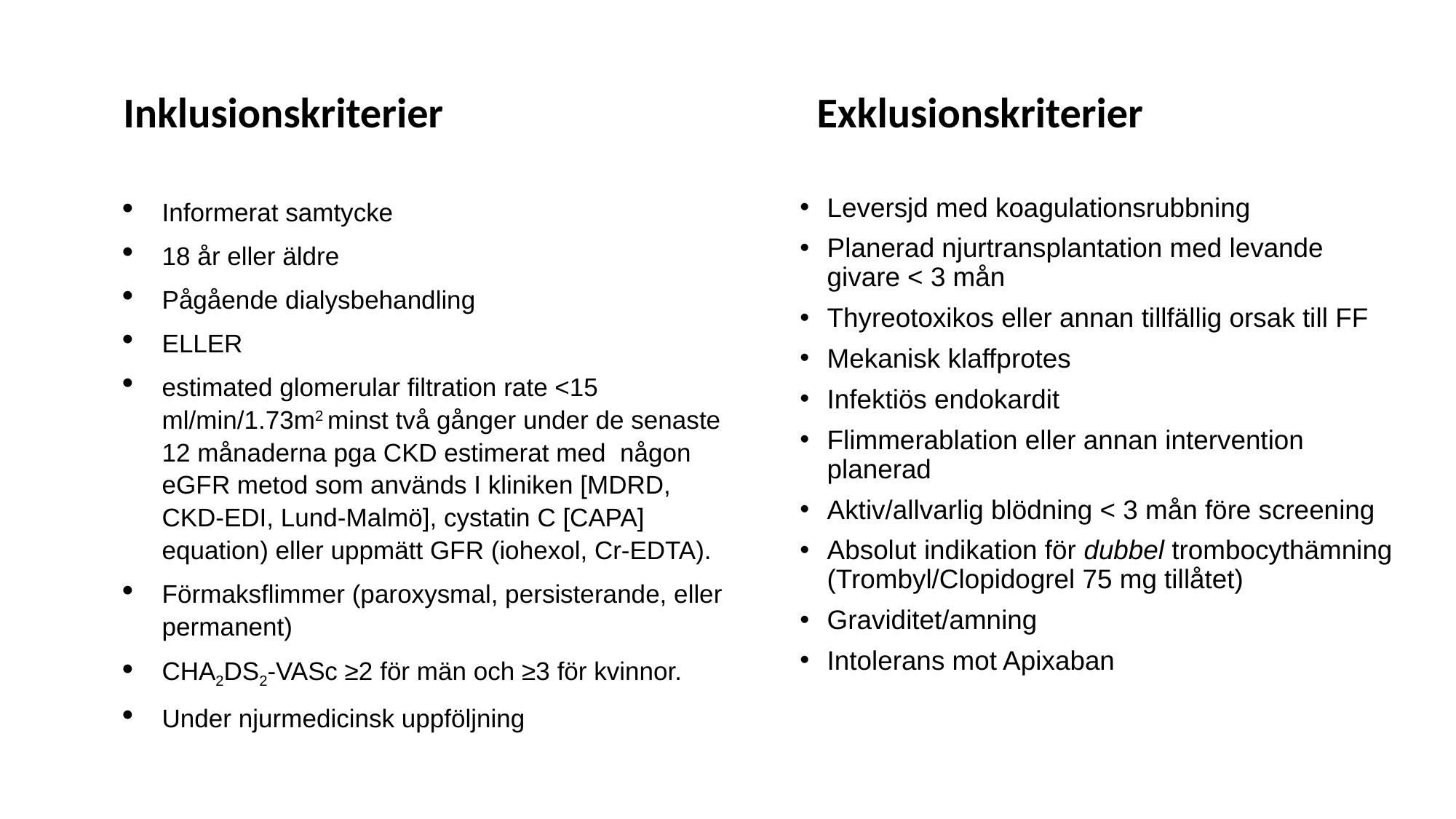

Inklusionskriterier
Exklusionskriterier
Informerat samtycke
18 år eller äldre
Pågående dialysbehandling
ELLER
estimated glomerular filtration rate <15 ml/min/1.73m2 minst två gånger under de senaste 12 månaderna pga CKD estimerat med  någon eGFR metod som används I kliniken [MDRD, CKD-EDI, Lund-Malmö], cystatin C [CAPA] equation) eller uppmätt GFR (iohexol, Cr-EDTA).
Förmaksflimmer (paroxysmal, persisterande, eller permanent)
CHA2DS2-VASc ≥2 för män och ≥3 för kvinnor.
Under njurmedicinsk uppföljning

Leversjd med koagulationsrubbning
Planerad njurtransplantation med levande givare < 3 mån
Thyreotoxikos eller annan tillfällig orsak till FF
Mekanisk klaffprotes
Infektiös endokardit
Flimmerablation eller annan intervention planerad
Aktiv/allvarlig blödning < 3 mån före screening
Absolut indikation för dubbel trombocythämning (Trombyl/Clopidogrel 75 mg tillåtet)
Graviditet/amning
Intolerans mot Apixaban